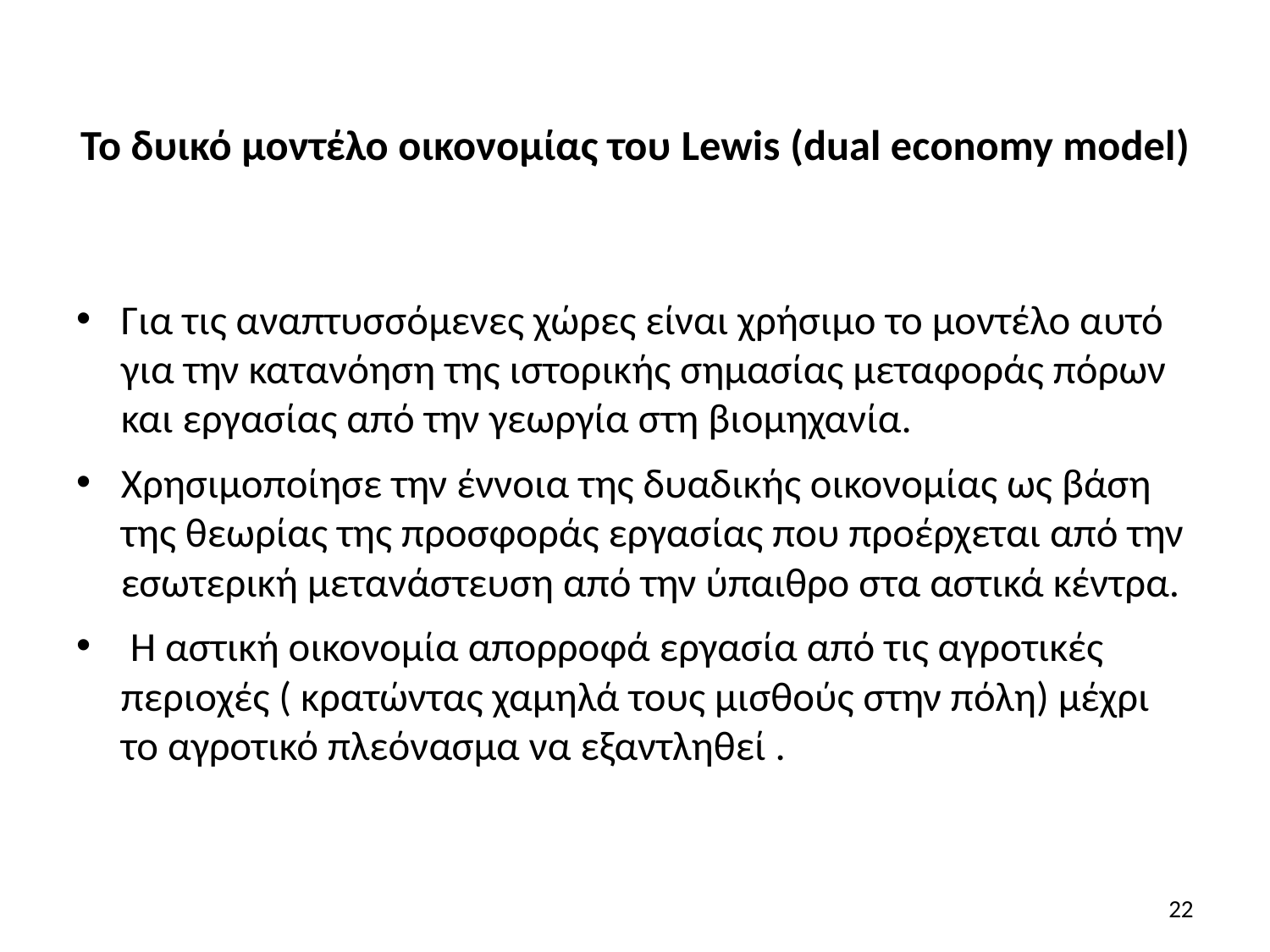

# Το δυικό μοντέλο οικονομίας του Lewis (dual economy model)

Για τις αναπτυσσόμενες χώρες είναι χρήσιμο το μοντέλο αυτό για την κατανόηση της ιστορικής σημασίας μεταφοράς πόρων και εργασίας από την γεωργία στη βιομηχανία.
Χρησιμοποίησε την έννοια της δυαδικής οικονομίας ως βάση της θεωρίας της προσφοράς εργασίας που προέρχεται από την εσωτερική μετανάστευση από την ύπαιθρο στα αστικά κέντρα.
 Η αστική οικονομία απορροφά εργασία από τις αγροτικές περιοχές ( κρατώντας χαμηλά τους μισθούς στην πόλη) μέχρι το αγροτικό πλεόνασμα να εξαντληθεί .
22